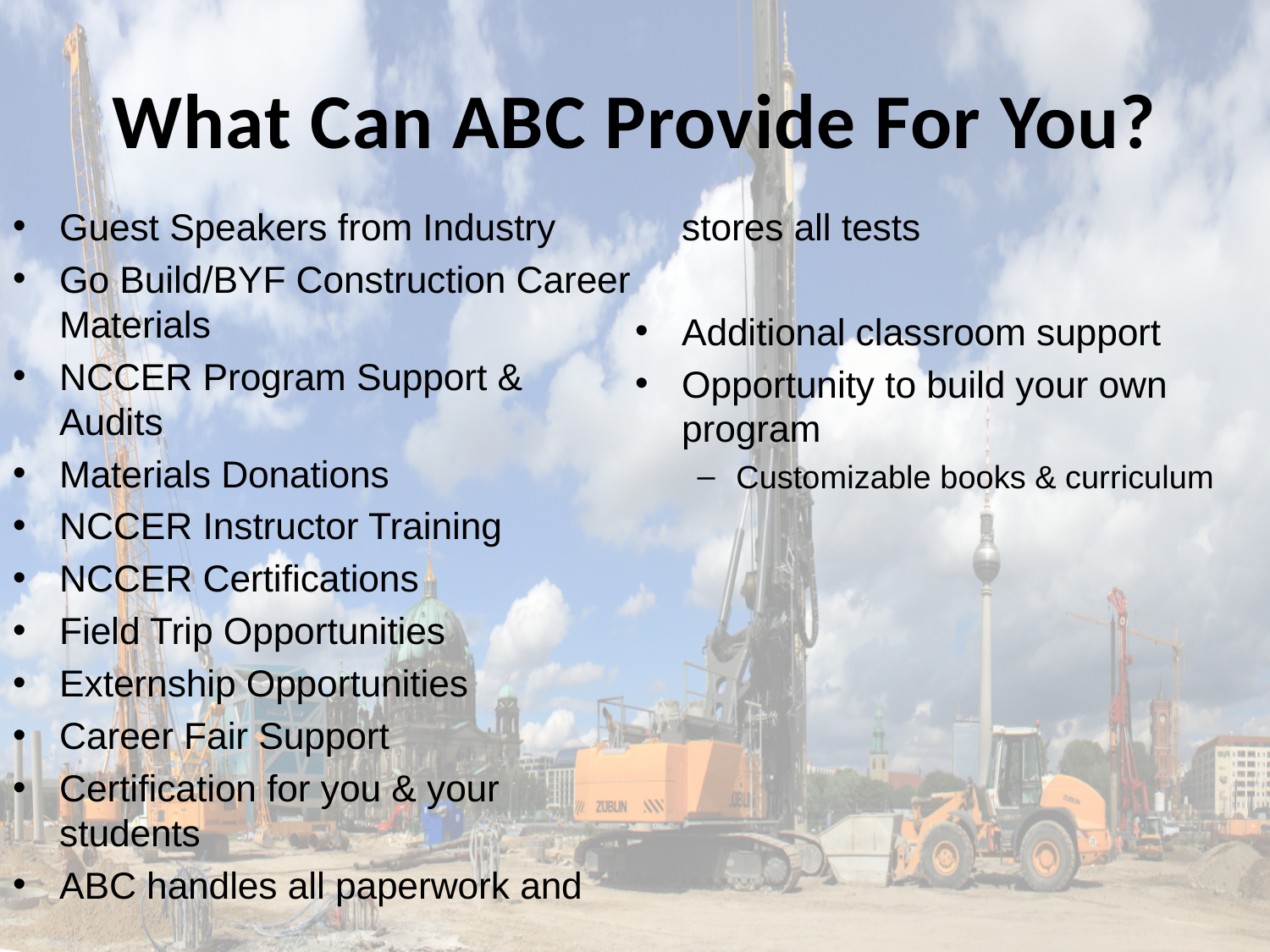

# What Can ABC Provide For You?
Guest Speakers from Industry
Go Build/BYF Construction Career Materials
NCCER Program Support & Audits
Materials Donations
NCCER Instructor Training
NCCER Certifications
Field Trip Opportunities
Externship Opportunities
Career Fair Support
Certification for you & your students
ABC handles all paperwork and stores all tests

Additional classroom support
Opportunity to build your own program
Customizable books & curriculum